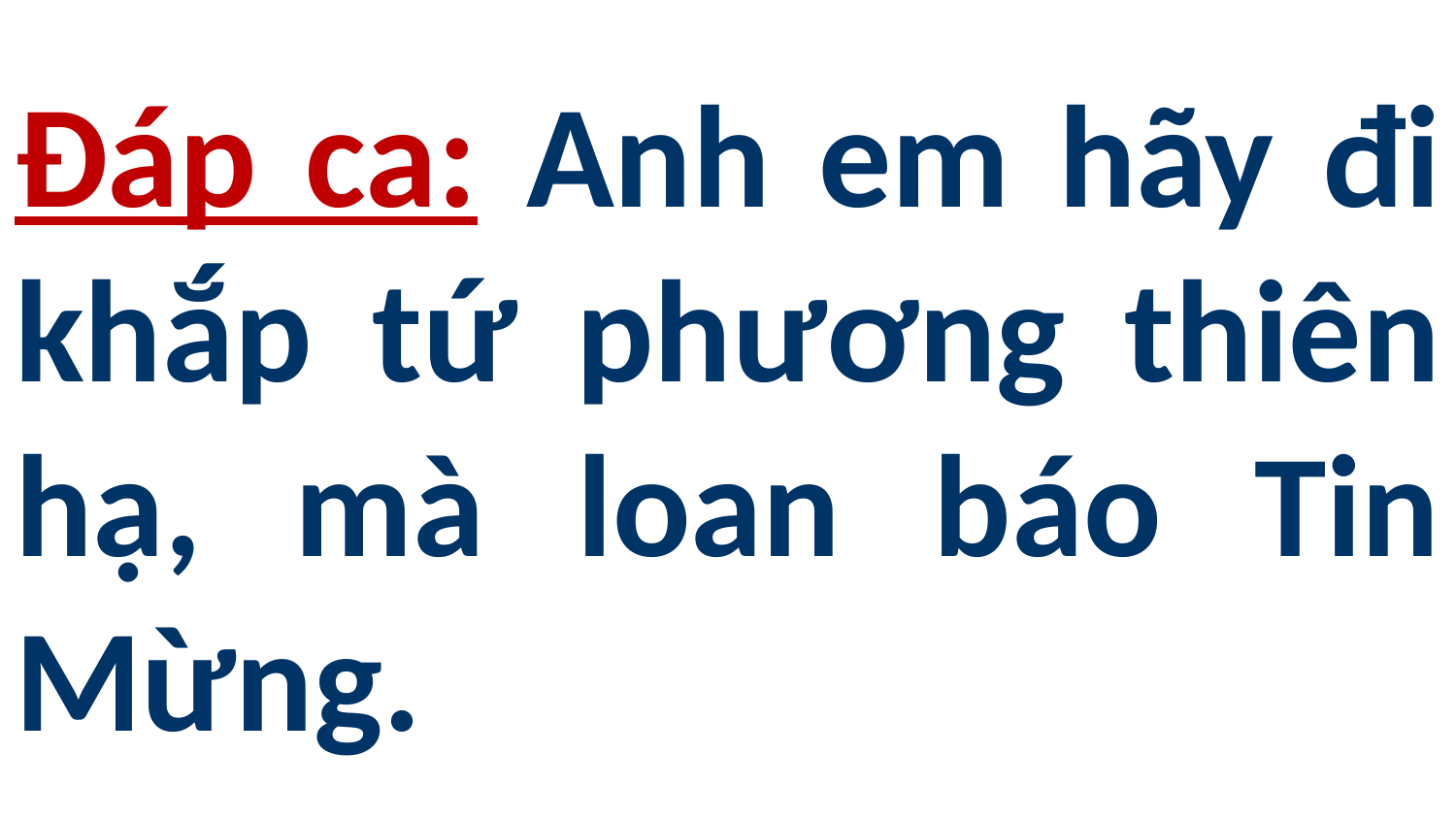

# Đáp ca: Anh em hãy đi khắp tứ phương thiên hạ, mà loan báo Tin Mừng.